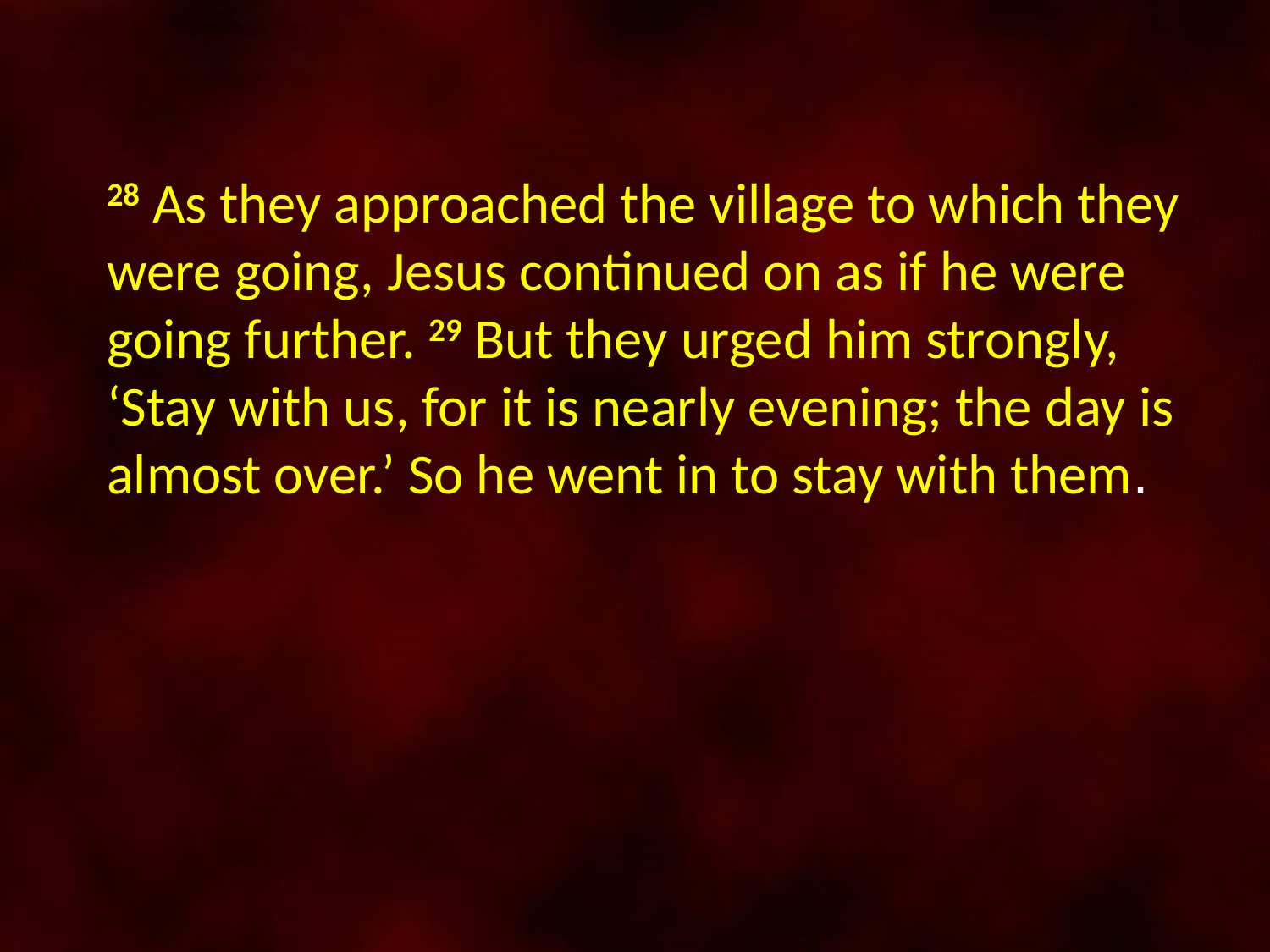

28 As they approached the village to which they were going, Jesus continued on as if he were going further. 29 But they urged him strongly, ‘Stay with us, for it is nearly evening; the day is almost over.’ So he went in to stay with them.